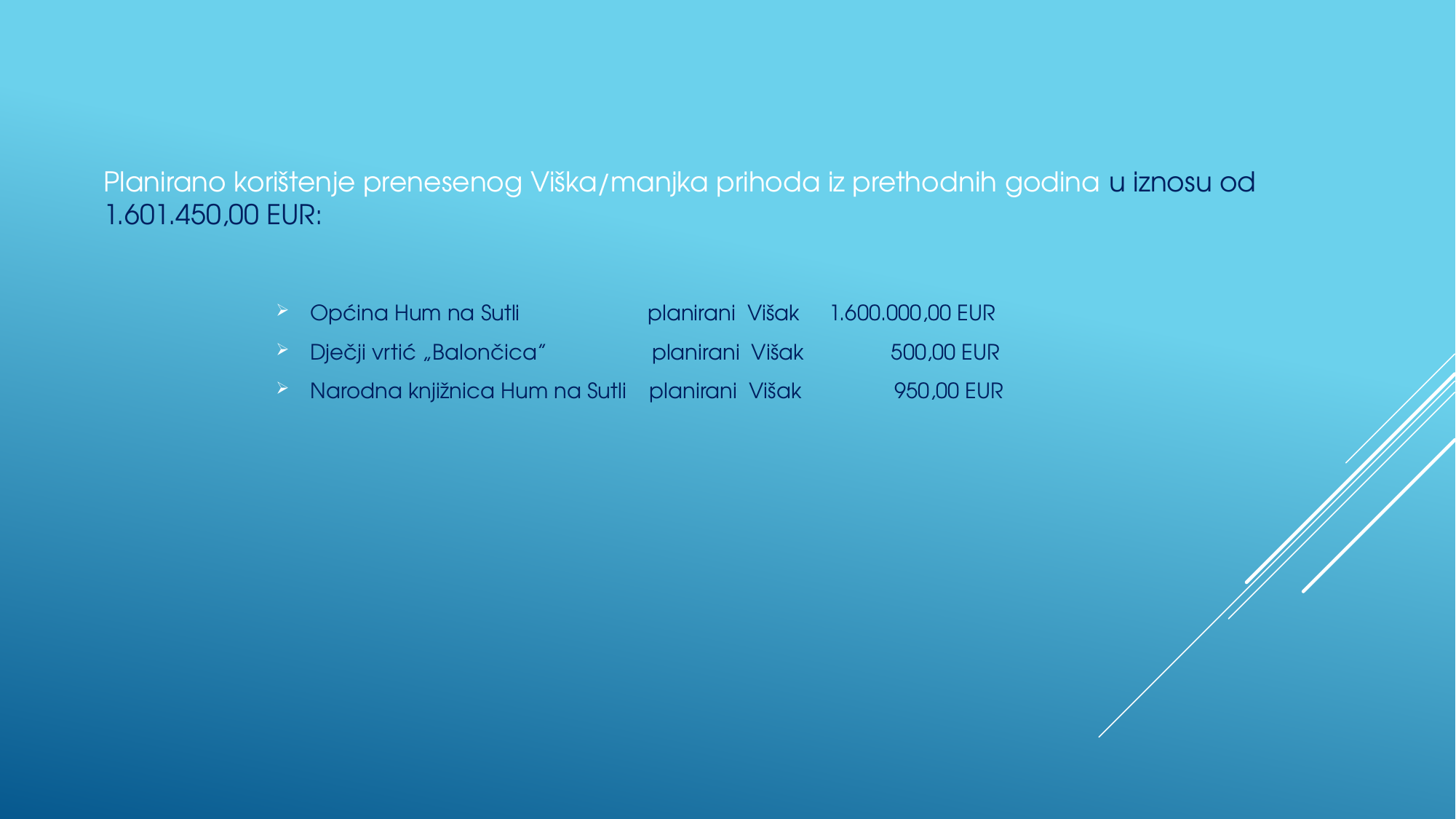

Planirano korištenje prenesenog Viška/manjka prihoda iz prethodnih godina u iznosu od 1.601.450,00 EUR:
Općina Hum na Sutli                      planirani  Višak     1.600.000,00 EUR
Dječji vrtić „Balončica”                  planirani  Višak               500,00 EUR
Narodna knjižnica Hum na Sutli    planirani  Višak                950,00 EUR